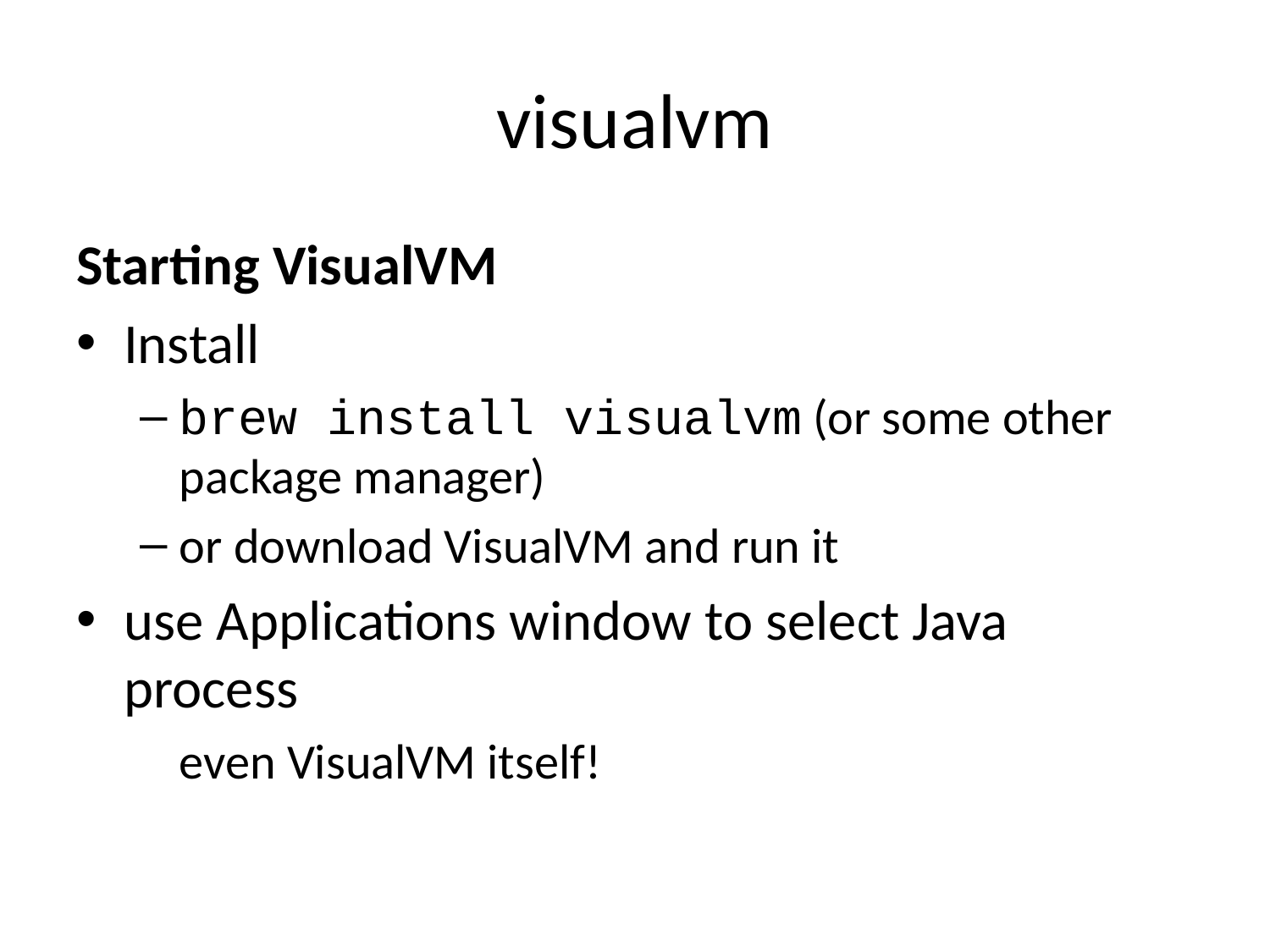

# visualvm
Starting VisualVM
Install
brew install visualvm (or some other package manager)
or download VisualVM and run it
use Applications window to select Java process
even VisualVM itself!